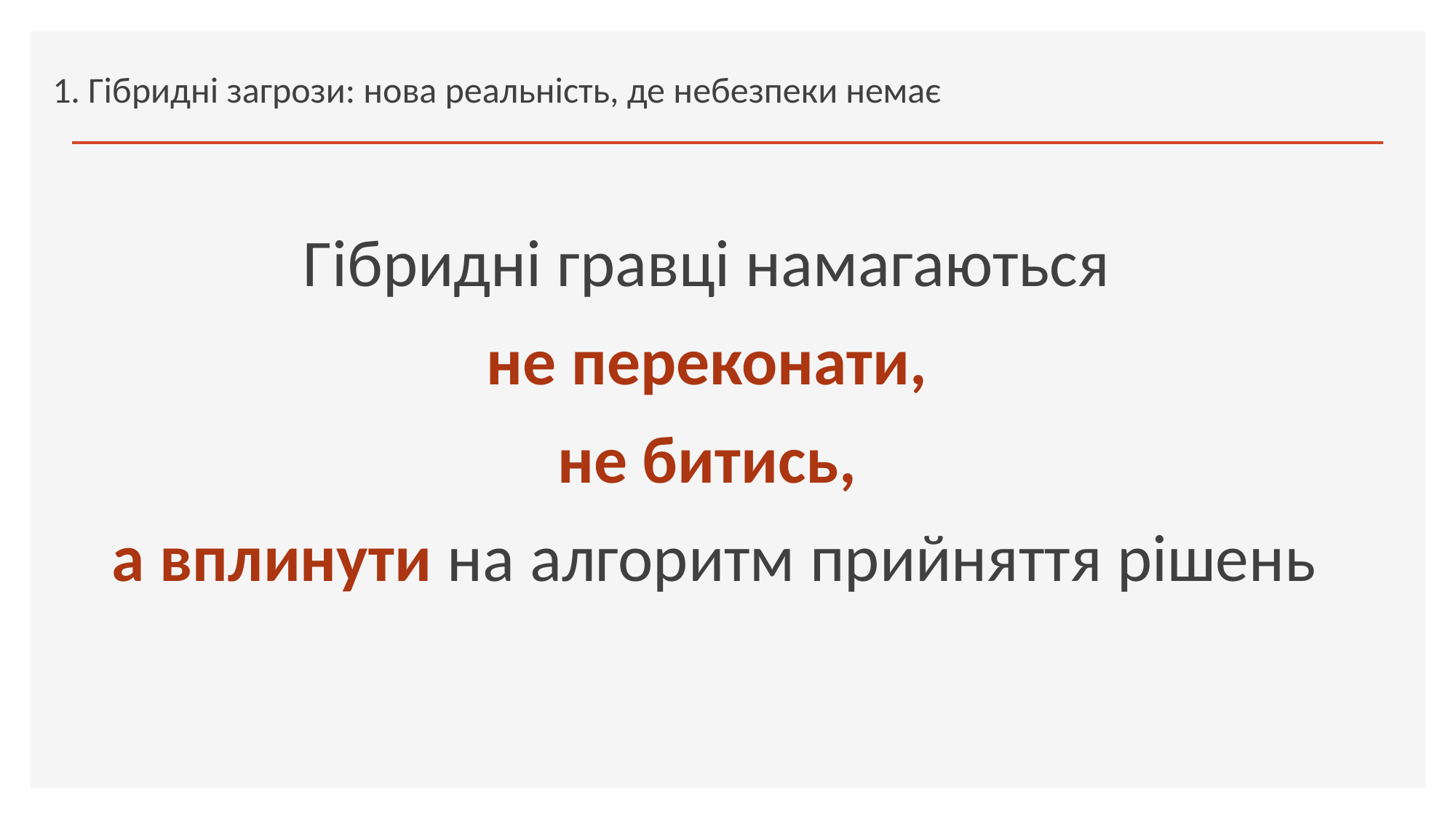

1. Гібридні загрози: нова реальність, де небезпеки немає
Гібридні гравці намагаються
не переконати,
не битись,
а вплинути на алгоритм прийняття рішень